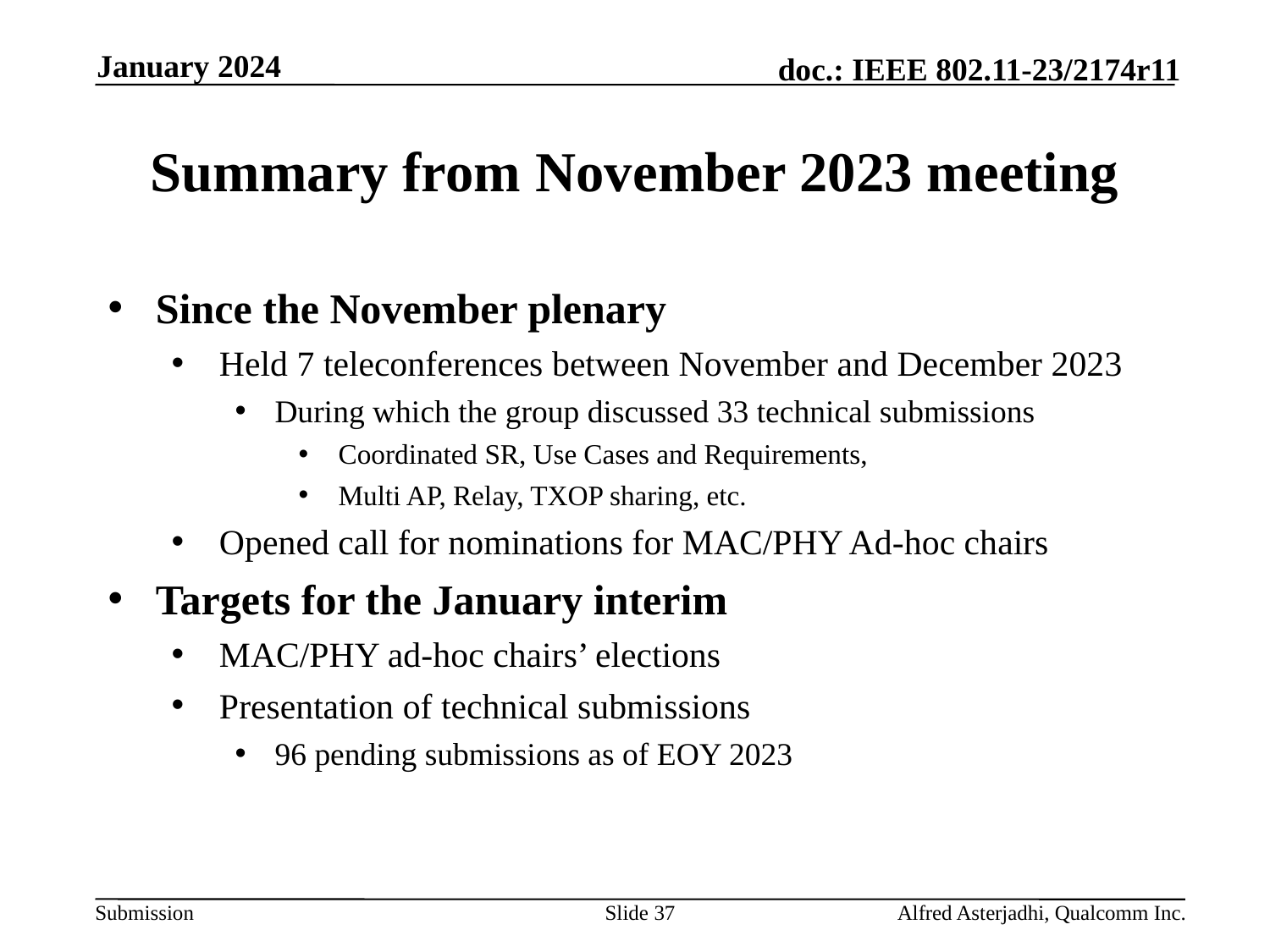

January 2024
# Summary from November 2023 meeting
Since the November plenary
Held 7 teleconferences between November and December 2023
During which the group discussed 33 technical submissions
Coordinated SR, Use Cases and Requirements,
Multi AP, Relay, TXOP sharing, etc.
Opened call for nominations for MAC/PHY Ad-hoc chairs
Targets for the January interim
MAC/PHY ad-hoc chairs’ elections
Presentation of technical submissions
96 pending submissions as of EOY 2023
Slide 37
Alfred Asterjadhi, Qualcomm Inc.